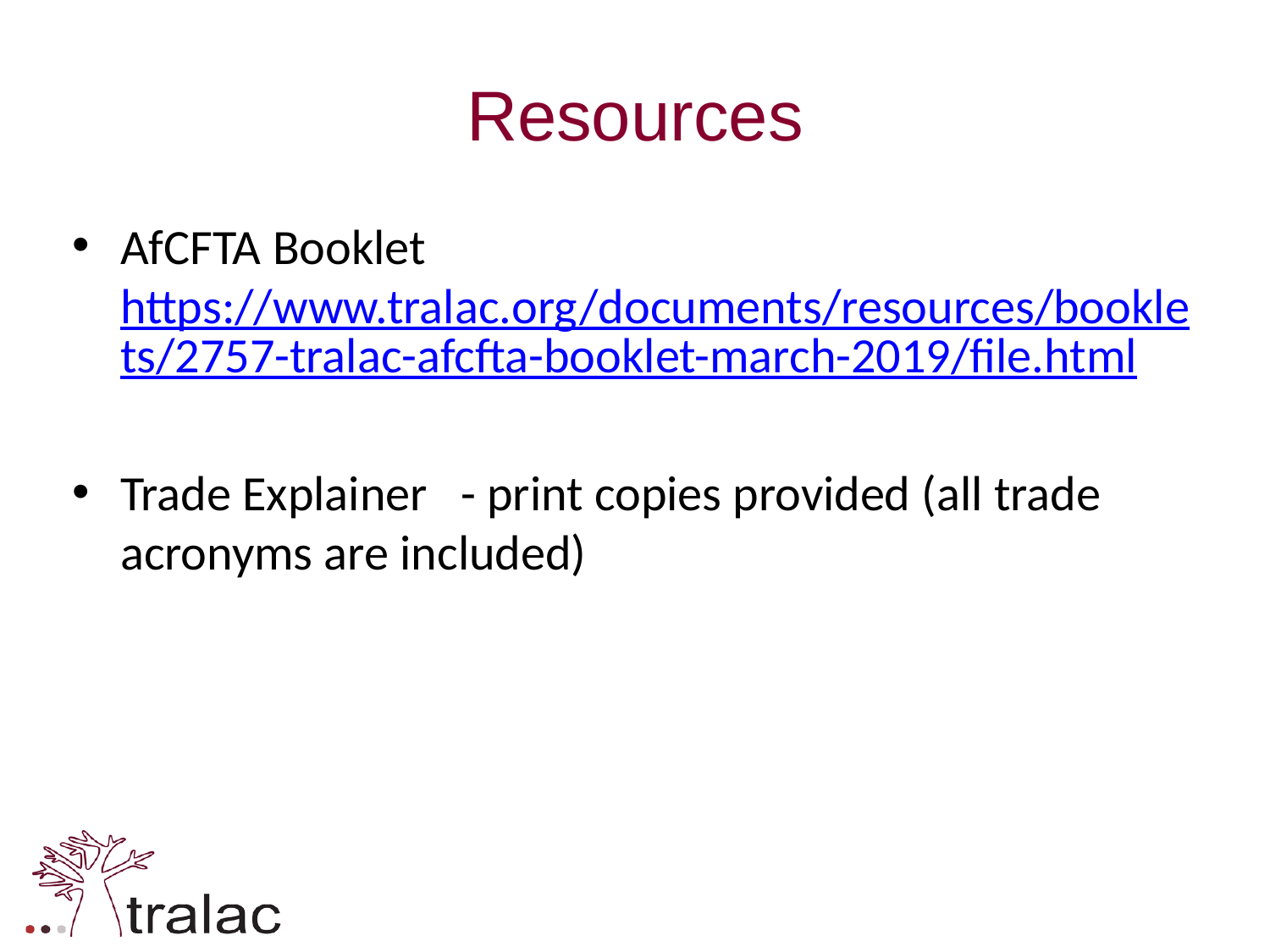

# Resources
AfCFTA Booklet   https://www.tralac.org/documents/resources/booklets/2757-tralac-afcfta-booklet-march-2019/file.html

Trade Explainer   - print copies provided (all trade acronyms are included)